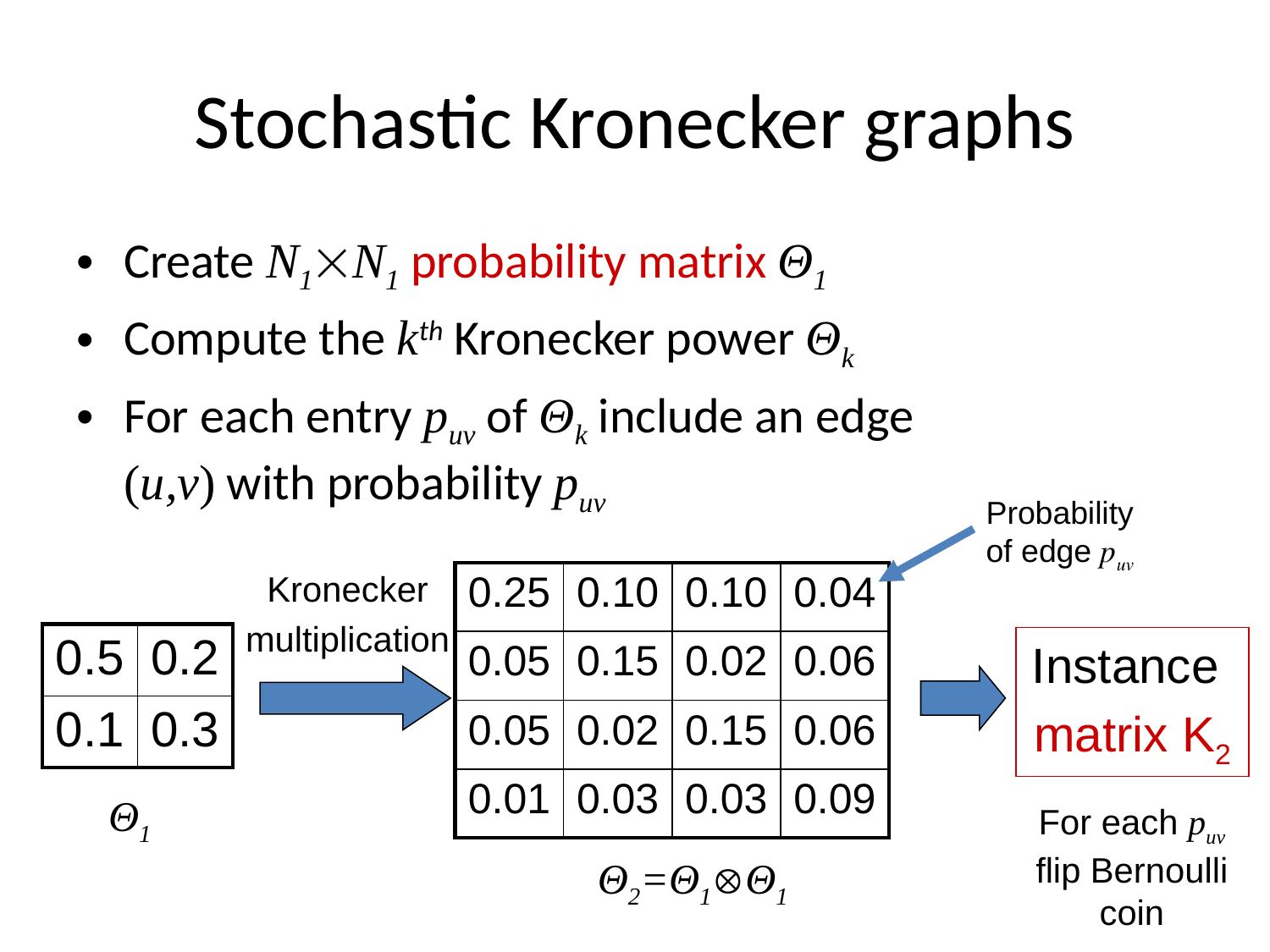

# Stochastic Kronecker graphs
Create N1×N1 probability matrix Θ1
Compute the kth Kronecker power Θk
For each entry puv of Θk include an edge (u,v) with probability puv
Probability of edge puv

Kronecker
multiplication
| 0.25 | 0.10 | 0.10 | 0.04 |
| --- | --- | --- | --- |
| 0.05 | 0.15 | 0.02 | 0.06 |
| 0.05 | 0.02 | 0.15 | 0.06 |
| 0.01 | 0.03 | 0.03 | 0.09 |
| 0.5 | 0.2 |
| --- | --- |
| 0.1 | 0.3 |
Instance
matrix K2

Θ1
For each puv flip Bernoulli coin
Θ2=Θ1⊗Θ1